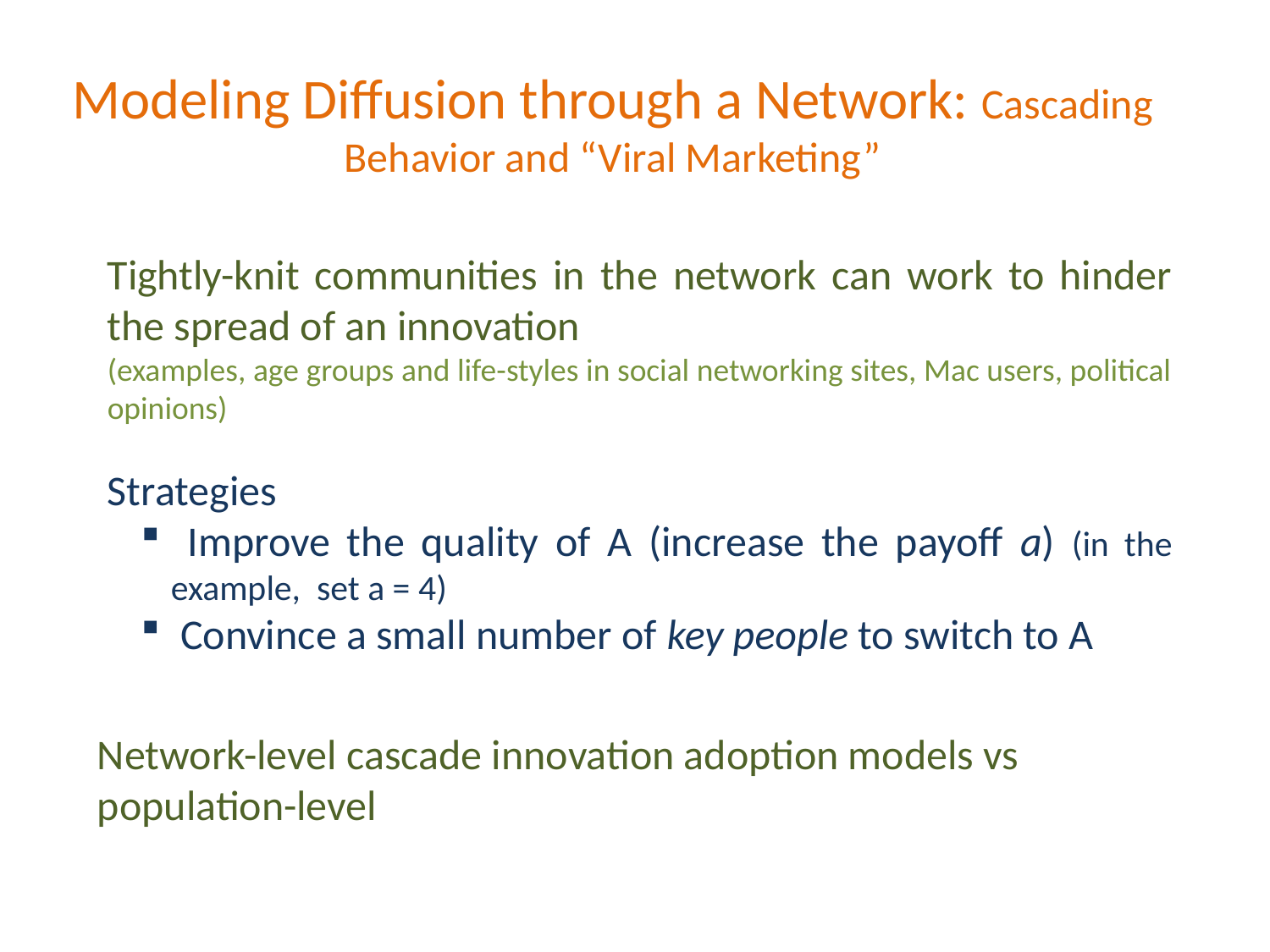

Modeling Diffusion through a Network: Cascading Behavior and “Viral Marketing”
Tightly-knit communities in the network can work to hinder the spread of an innovation
(examples, age groups and life-styles in social networking sites, Mac users, political opinions)

Strategies
 Improve the quality of A (increase the payoff a) (in the example,  set a = 4)
 Convince a small number of key people to switch to A
Network-level cascade innovation adoption models vs population-level